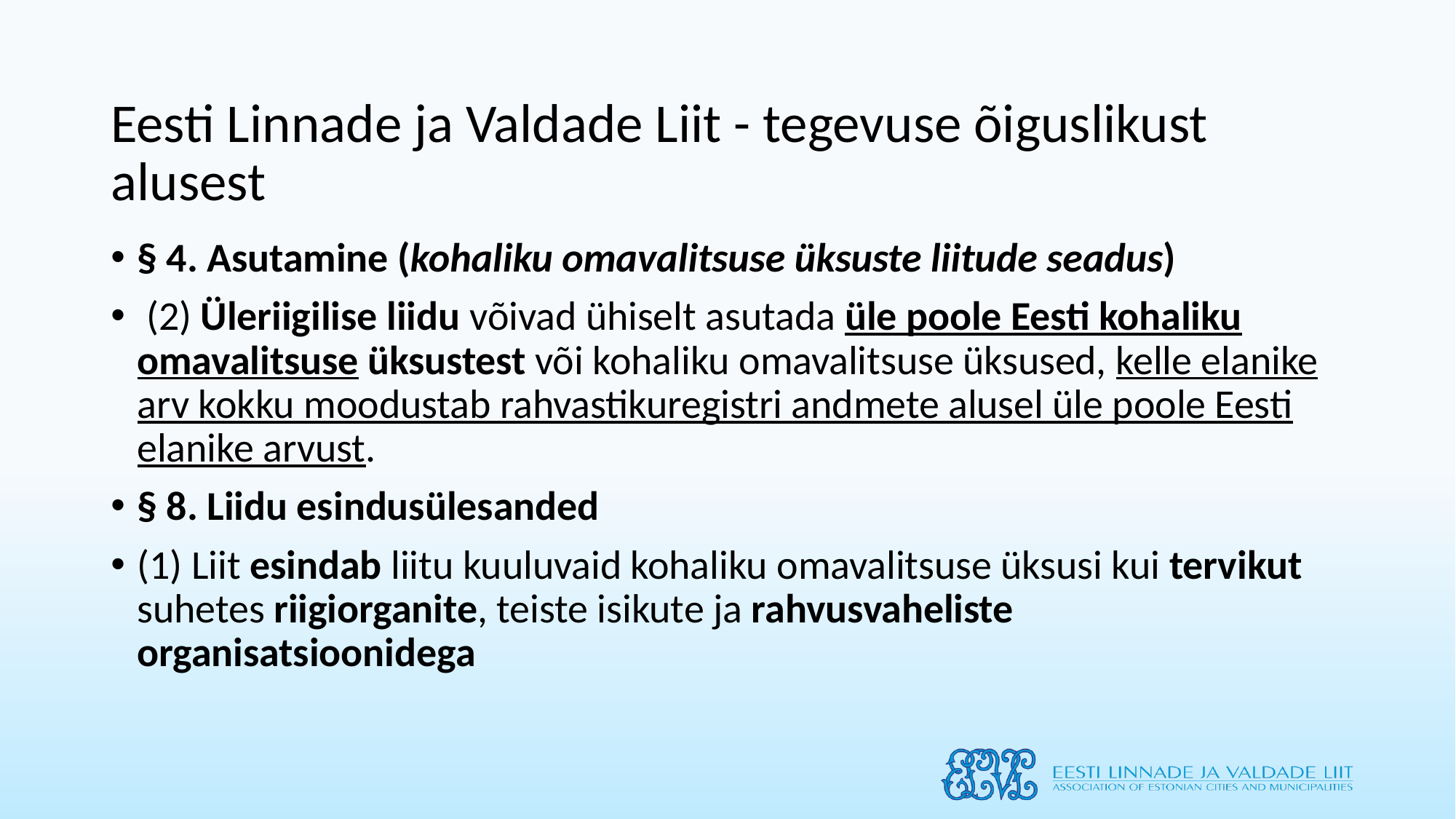

# Eesti Linnade ja Valdade Liit - tegevuse õiguslikust alusest
§ 4. Asutamine (kohaliku omavalitsuse üksuste liitude seadus)
 (2) Üleriigilise liidu võivad ühiselt asutada üle poole Eesti kohaliku omavalitsuse üksustest või kohaliku omavalitsuse üksused, kelle elanike arv kokku moodustab rahvastikuregistri andmete alusel üle poole Eesti elanike arvust.
§ 8. Liidu esindusülesanded
(1) Liit esindab liitu kuuluvaid kohaliku omavalitsuse üksusi kui tervikut suhetes riigiorganite, teiste isikute ja rahvusvaheliste organisatsioonidega